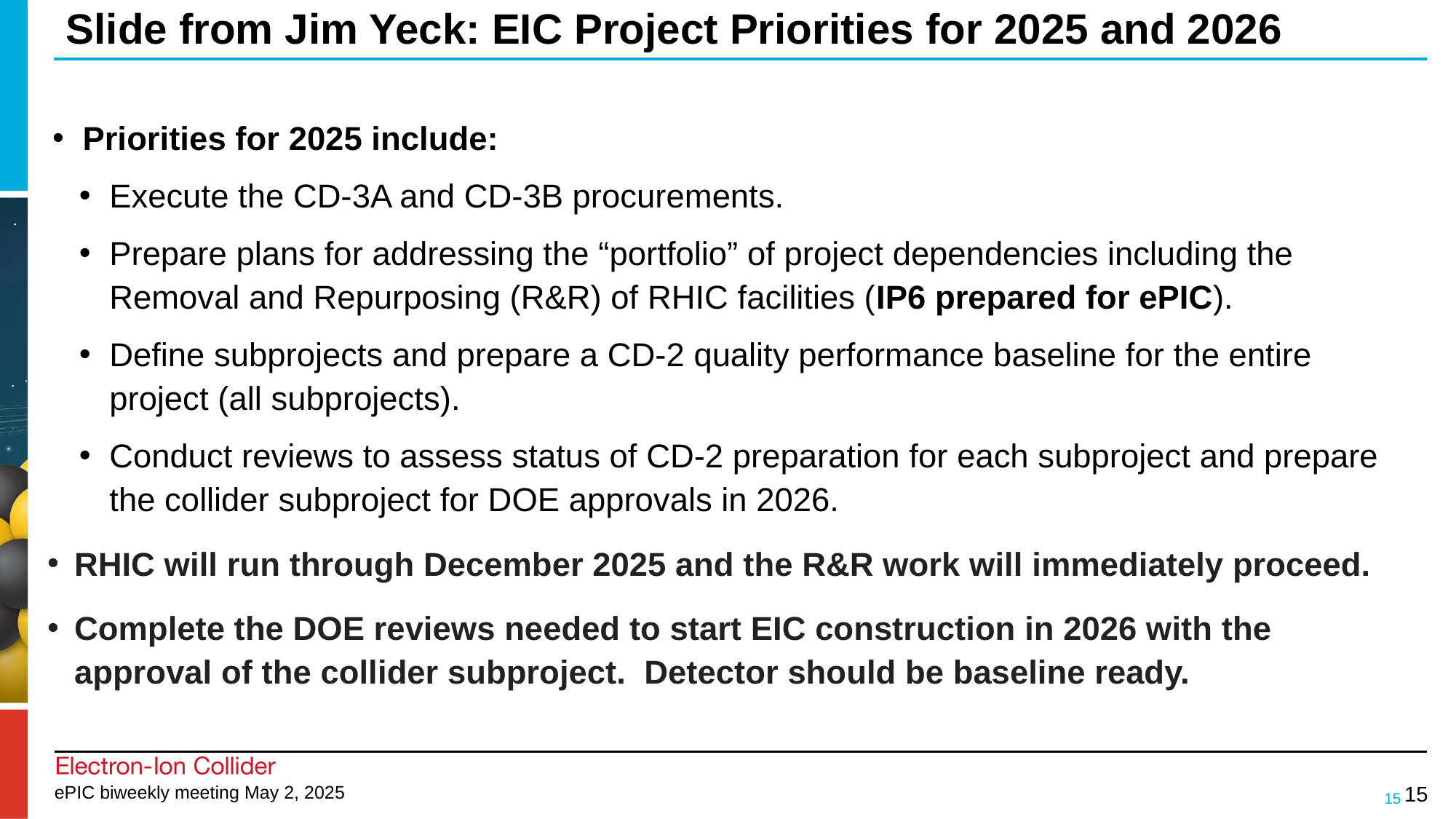

# Slide from Jim Yeck: EIC Project Priorities for 2025 and 2026
Priorities for 2025 include:
Execute the CD-3A and CD-3B procurements.
Prepare plans for addressing the “portfolio” of project dependencies including the Removal and Repurposing (R&R) of RHIC facilities (IP6 prepared for ePIC).
Define subprojects and prepare a CD-2 quality performance baseline for the entire project (all subprojects).
Conduct reviews to assess status of CD-2 preparation for each subproject and prepare the collider subproject for DOE approvals in 2026.
RHIC will run through December 2025 and the R&R work will immediately proceed.
Complete the DOE reviews needed to start EIC construction in 2026 with the approval of the collider subproject.  Detector should be baseline ready.
15